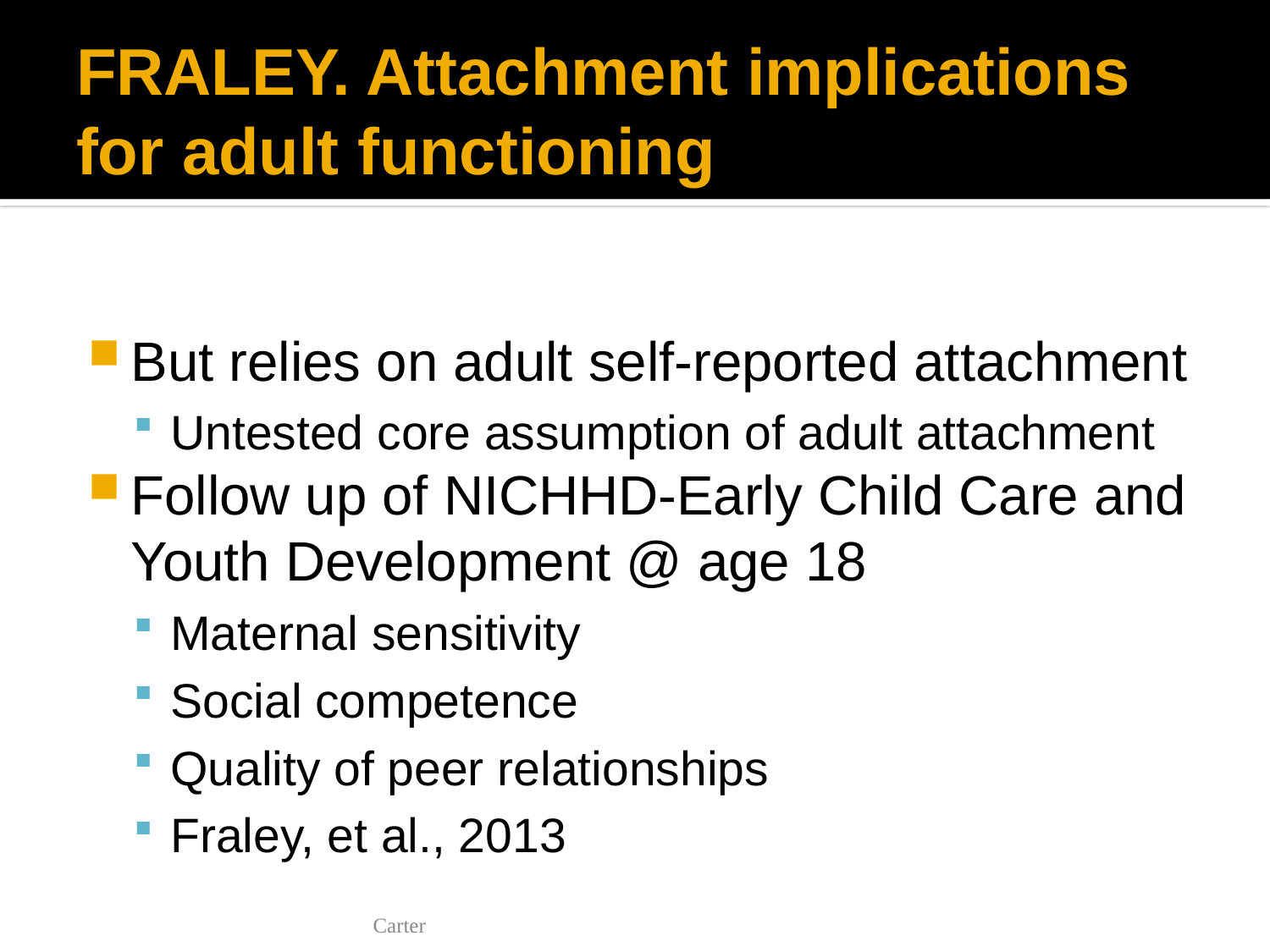

# FRALEY. Attachment implications for adult functioning

But relies on adult self-reported attachment
Untested core assumption of adult attachment
Follow up of NICHHD-Early Child Care and Youth Development @ age 18
Maternal sensitivity
Social competence
Quality of peer relationships
Fraley, et al., 2013

Carter